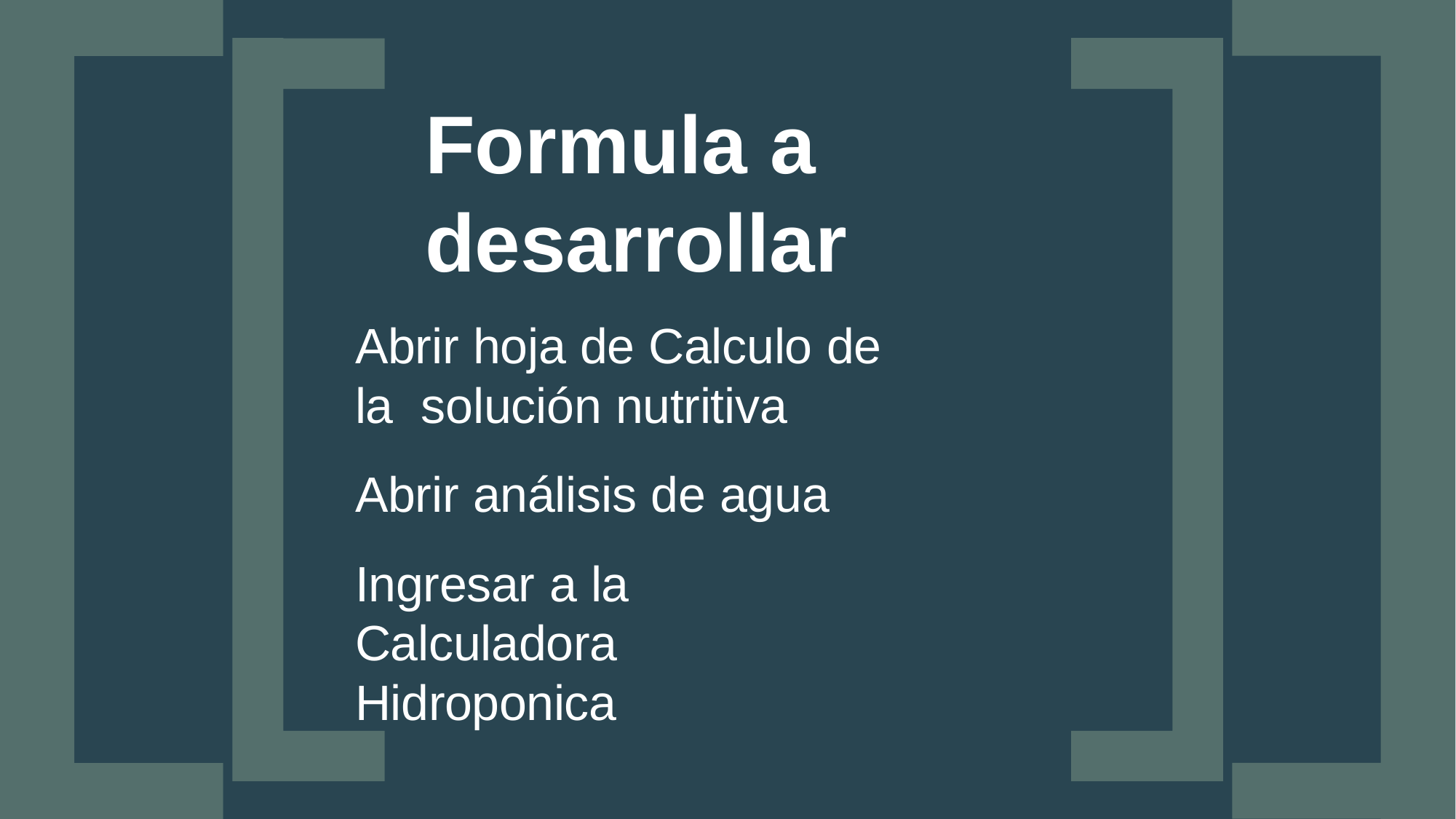

# Formula a desarrollar
Abrir hoja de Calculo de la  solución nutritiva
Abrir análisis de agua
Ingresar a la Calculadora  Hidroponica